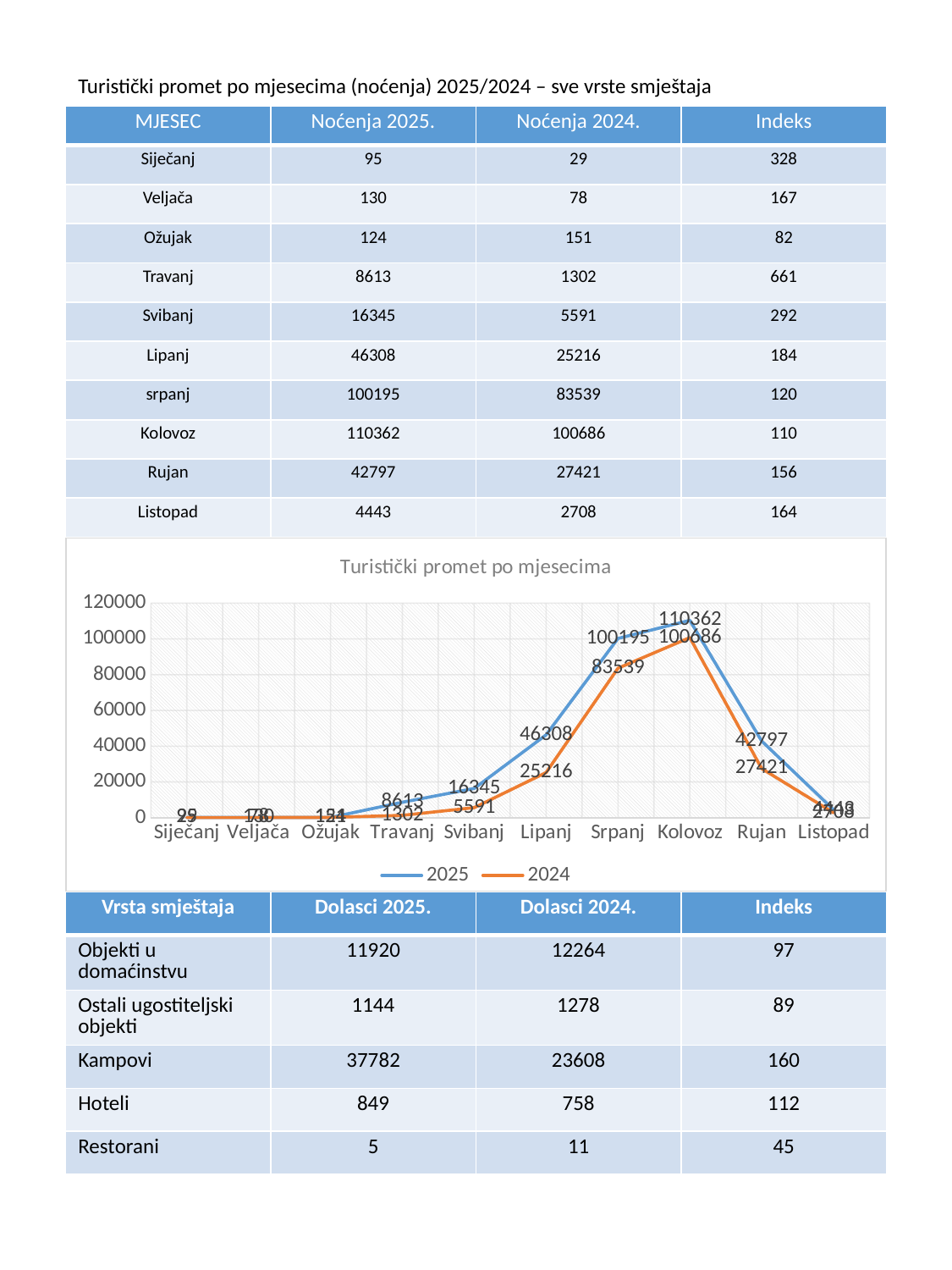

# Turistički promet po mjesecima (noćenja) 2025/2024 – sve vrste smještaja
| MJESEC | Noćenja 2025. | Noćenja 2024. | Indeks |
| --- | --- | --- | --- |
| Siječanj | 95 | 29 | 328 |
| Veljača | 130 | 78 | 167 |
| Ožujak | 124 | 151 | 82 |
| Travanj | 8613 | 1302 | 661 |
| Svibanj | 16345 | 5591 | 292 |
| Lipanj | 46308 | 25216 | 184 |
| srpanj | 100195 | 83539 | 120 |
| Kolovoz | 110362 | 100686 | 110 |
| Rujan | 42797 | 27421 | 156 |
| Listopad | 4443 | 2708 | 164 |

### Chart: Turistički promet po mjesecima

| Category | 2025 | 2024 |
|---|---|---|
| Siječanj | 95.0 | 29.0 |
| Veljača | 130.0 | 78.0 |
| Ožujak | 124.0 | 151.0 |
| Travanj | 8613.0 | 1302.0 |
| Svibanj | 16345.0 | 5591.0 |
| Lipanj | 46308.0 | 25216.0 |
| Srpanj | 100195.0 | 83539.0 |
| Kolovoz | 110362.0 | 100686.0 |
| Rujan | 42797.0 | 27421.0 |
| Listopad | 4443.0 | 2708.0 |
| Vrsta smještaja | Dolasci 2025. | Dolasci 2024. | Indeks |
| --- | --- | --- | --- |
| Objekti u domaćinstvu | 11920 | 12264 | 97 |
| Ostali ugostiteljski objekti | 1144 | 1278 | 89 |
| Kampovi | 37782 | 23608 | 160 |
| Hoteli | 849 | 758 | 112 |
| Restorani | 5 | 11 | 45 |